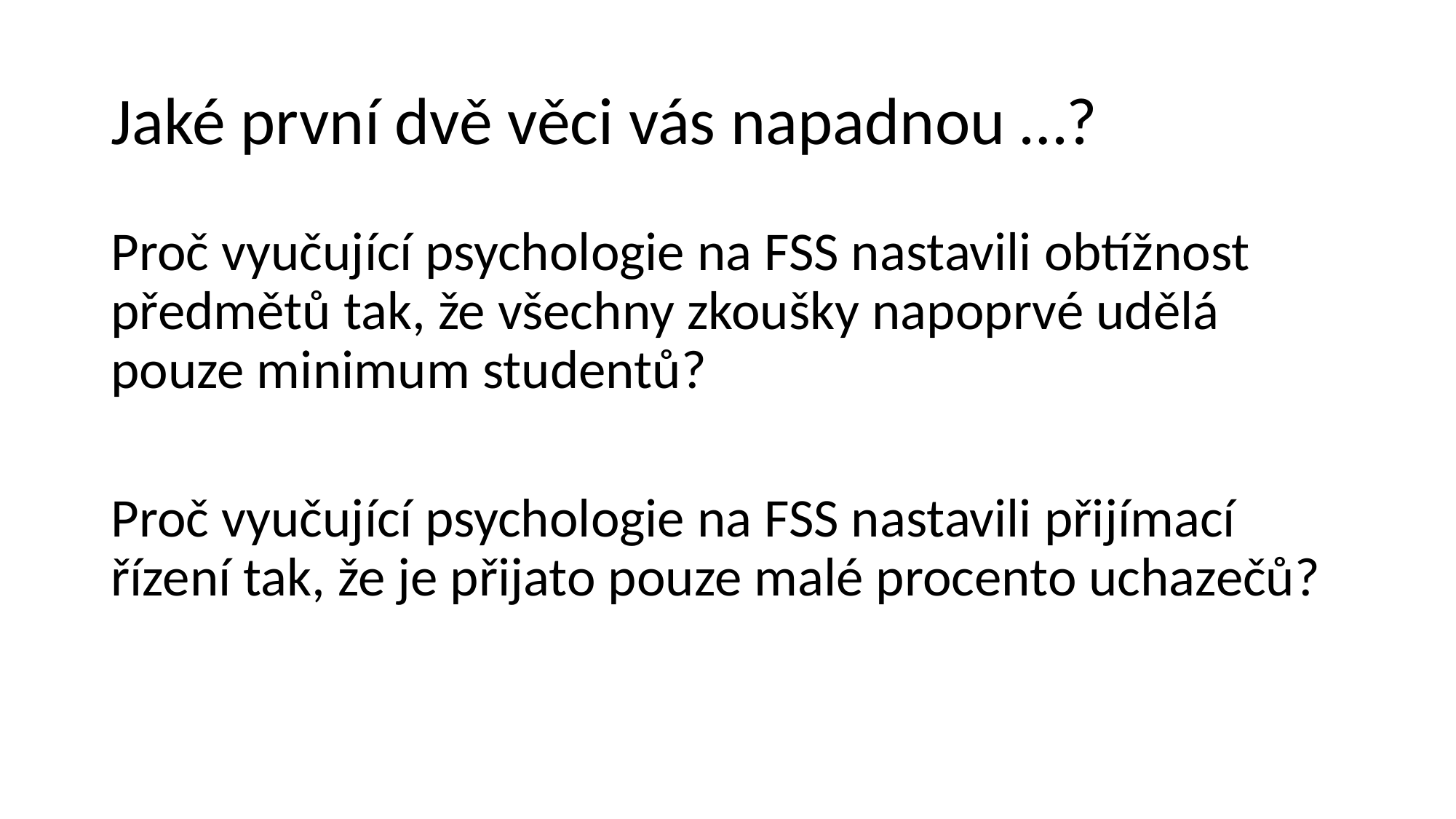

# Jaké první dvě věci vás napadnou …?
Proč vyučující psychologie na FSS nastavili obtížnost předmětů tak, že všechny zkoušky napoprvé udělá pouze minimum studentů?

Proč vyučující psychologie na FSS nastavili přijímací řízení tak, že je přijato pouze malé procento uchazečů?